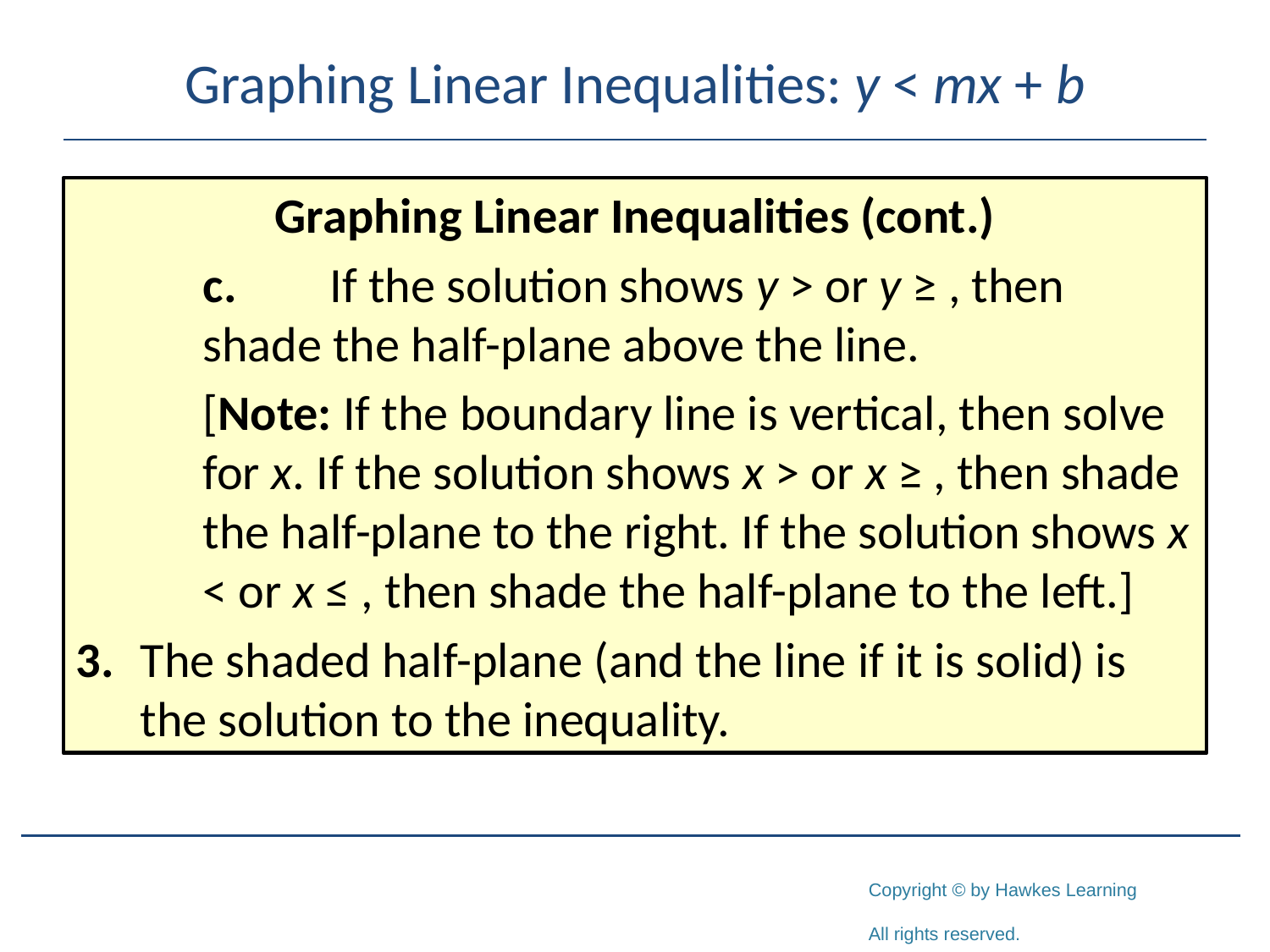

# Graphing Linear Inequalities: y < mx + b
Graphing Linear Inequalities (cont.)
	c.	If the solution shows y > or y ≥ , then shade the half-plane above the line.
[Note: If the boundary line is vertical, then solve for x. If the solution shows x > or x ≥ , then shade the half-plane to the right. If the solution shows x < or x ≤ , then shade the half-plane to the left.]
3.	The shaded half-plane (and the line if it is solid) is the solution to the inequality.